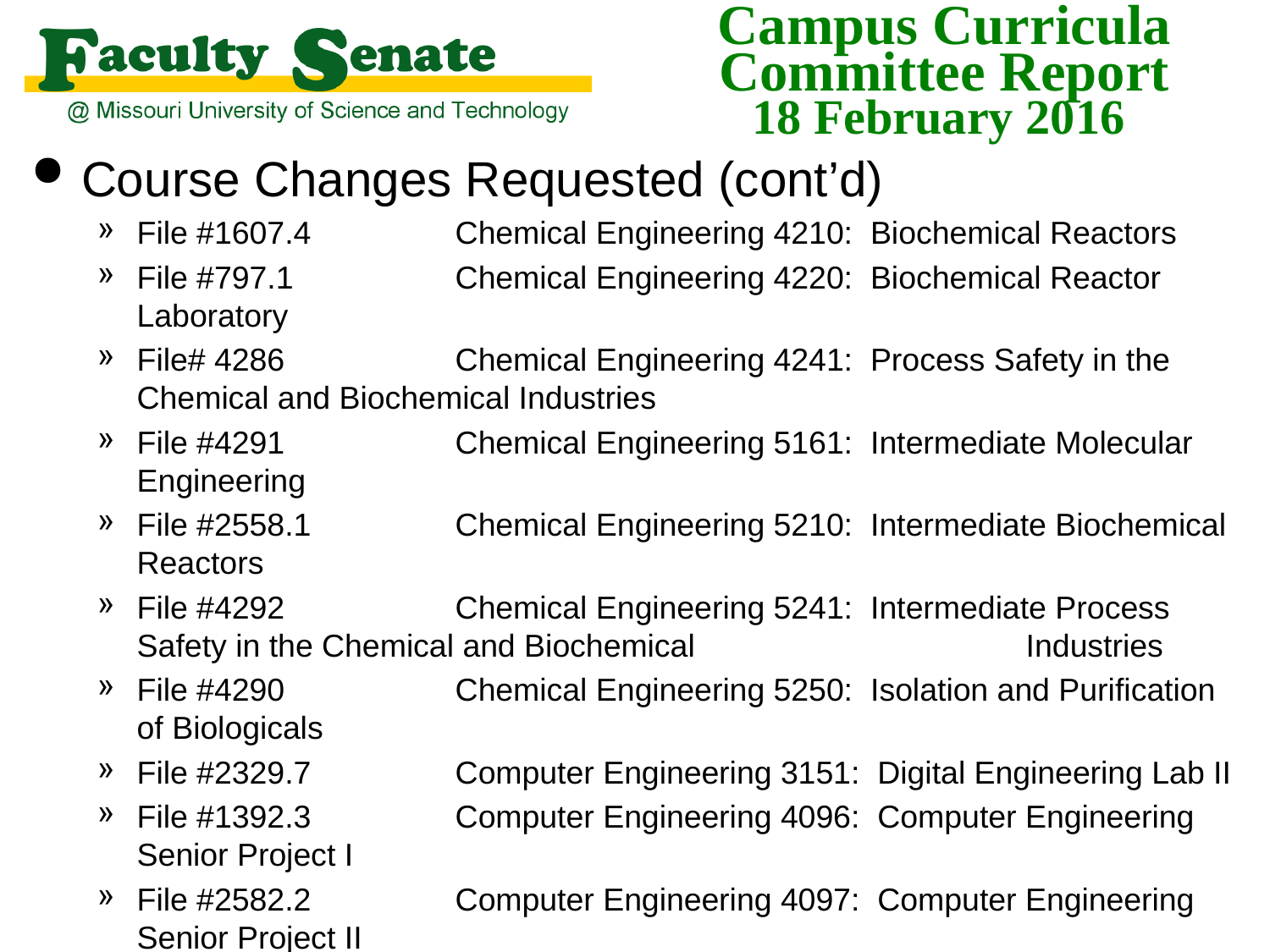

Course Changes Requested (cont’d)15th Meeting:
File #1607.4	Chemical Engineering 4210:  Biochemical Reactors
File #797.1	Chemical Engineering 4220:  Biochemical Reactor Laboratory
File# 4286	Chemical Engineering 4241:  Process Safety in the Chemical and Biochemical Industries
File #4291	Chemical Engineering 5161:  Intermediate Molecular Engineering
File #2558.1	Chemical Engineering 5210:  Intermediate Biochemical Reactors
File #4292	Chemical Engineering 5241:  Intermediate Process Safety in the Chemical and Biochemical 			Industries
File #4290	Chemical Engineering 5250:  Isolation and Purification of Biologicals
File #2329.7	Computer Engineering 3151:  Digital Engineering Lab II
File #1392.3	Computer Engineering 4096:  Computer Engineering Senior Project I
File #2582.2	Computer Engineering 4097:  Computer Engineering Senior Project II